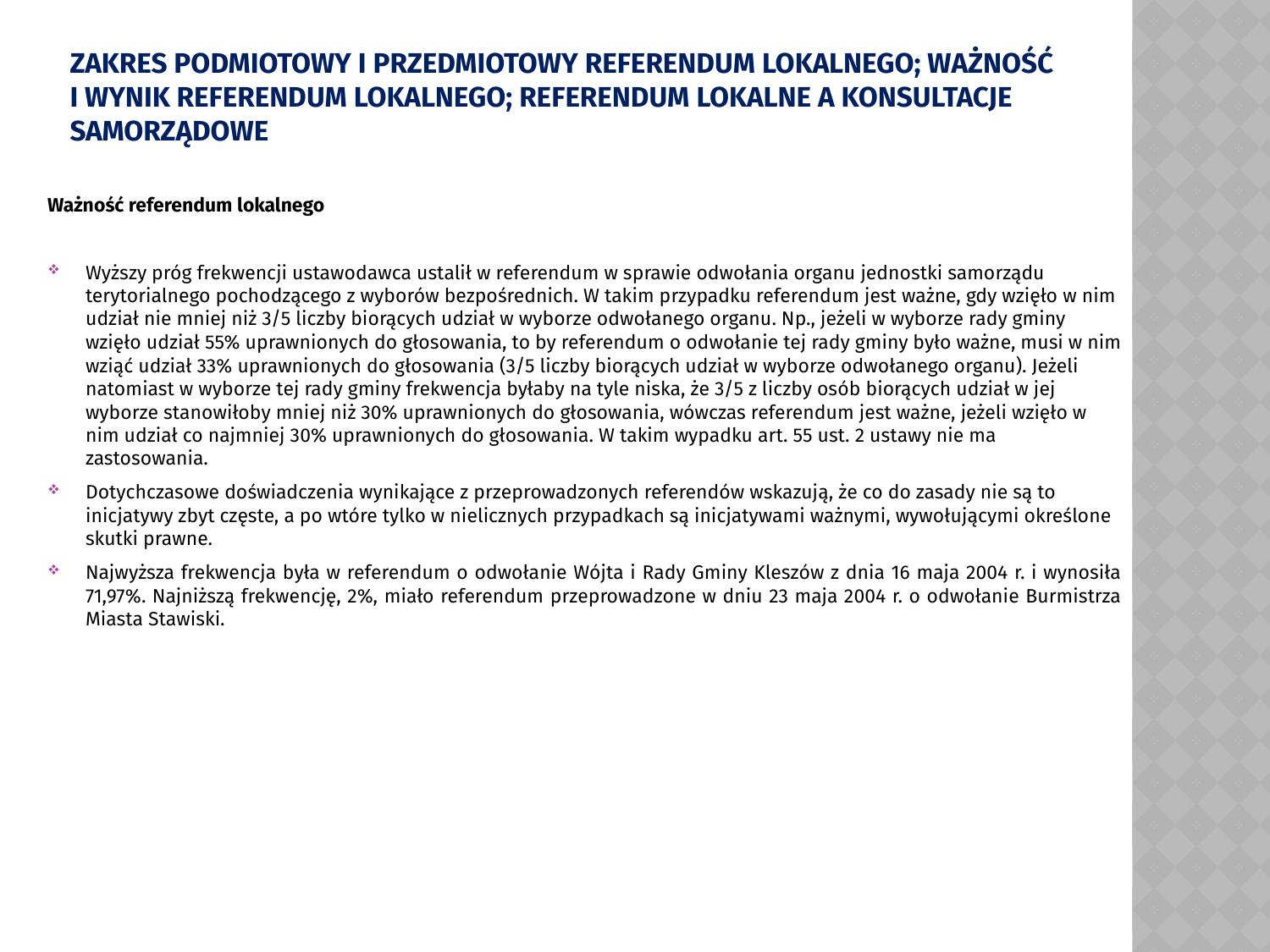

# Zakres podmiotowy i przedmiotowy referendum lokalnego; ważność i wynik referendum lokalnego; referendum lokalne a konsultacje samorządowe
Ważność referendum lokalnego

Wyższy próg frekwencji ustawodawca ustalił w referendum w sprawie odwołania organu jednostki samorządu terytorialnego pochodzącego z wyborów bezpośrednich. W takim przypadku referendum jest ważne, gdy wzięło w nim udział nie mniej niż 3/5 liczby biorących udział w wyborze odwołanego organu. Np., jeżeli w wyborze rady gminy wzięło udział 55% uprawnionych do głosowania, to by referendum o odwołanie tej rady gminy było ważne, musi w nim wziąć udział 33% uprawnionych do głosowania (3/5 liczby biorących udział w wyborze odwołanego organu). Jeżeli natomiast w wyborze tej rady gminy frekwencja byłaby na tyle niska, że 3/5 z liczby osób biorących udział w jej wyborze stanowiłoby mniej niż 30% uprawnionych do głosowania, wówczas referendum jest ważne, jeżeli wzięło w nim udział co najmniej 30% uprawnionych do głosowania. W takim wypadku art. 55 ust. 2 ustawy nie ma zastosowania.
Dotychczasowe doświadczenia wynikające z przeprowadzonych referendów wskazują, że co do zasady nie są to inicjatywy zbyt częste, a po wtóre tylko w nielicznych przypadkach są inicjatywami ważnymi, wywołującymi określone skutki prawne.
Najwyższa frekwencja była w referendum o odwołanie Wójta i Rady Gminy Kleszów z dnia 16 maja 2004 r. i wynosiła 71,97%. Najniższą frekwencję, 2%, miało referendum przeprowadzone w dniu 23 maja 2004 r. o odwołanie Burmistrza Miasta Stawiski.